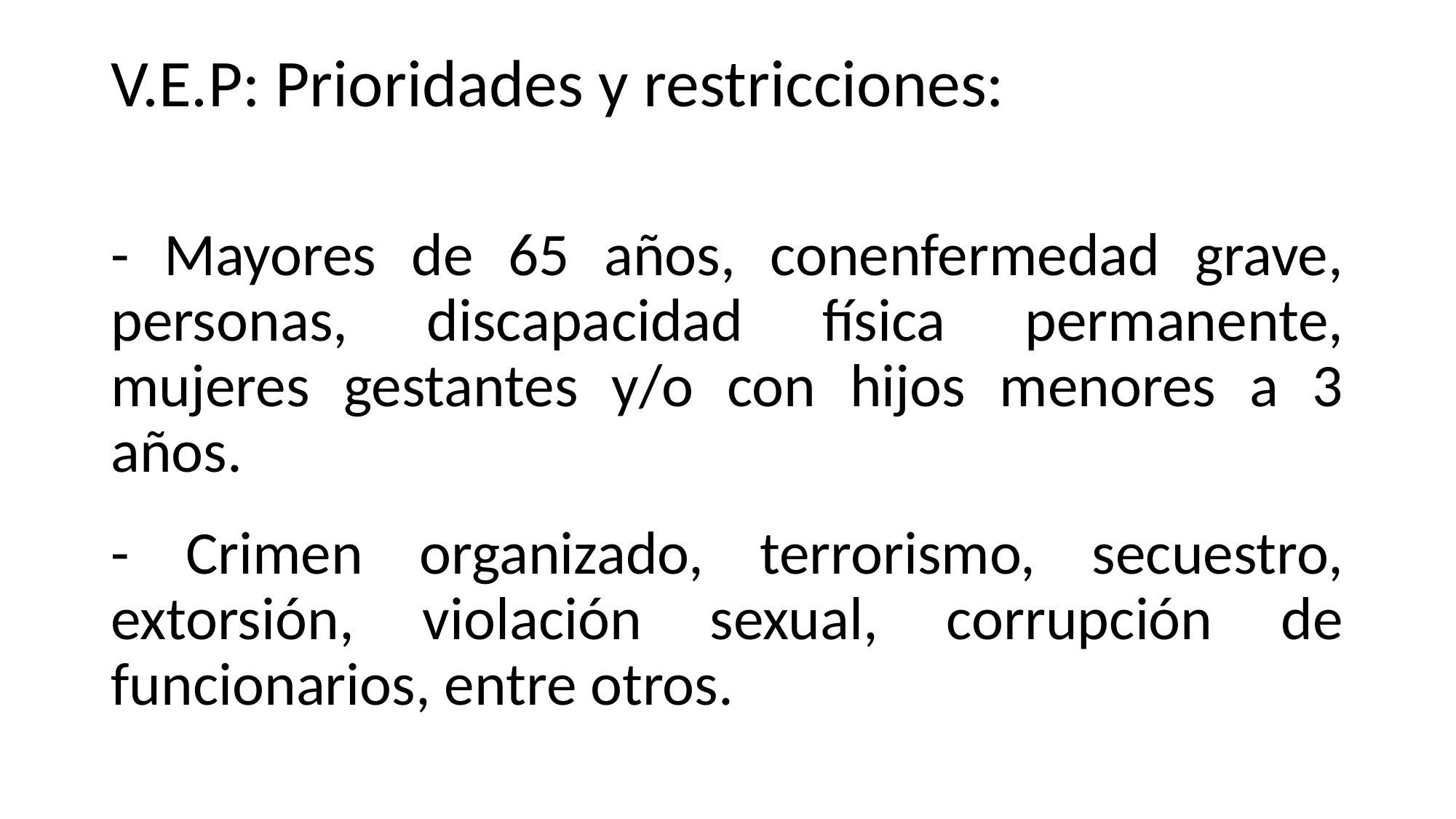

V.E.P: Prioridades y restricciones:
- Mayores de 65 años, conenfermedad grave, personas, discapacidad física permanente, mujeres gestantes y/o con hijos menores a 3 años.
- Crimen organizado, terrorismo, secuestro, extorsión, violación sexual, corrupción de funcionarios, entre otros.